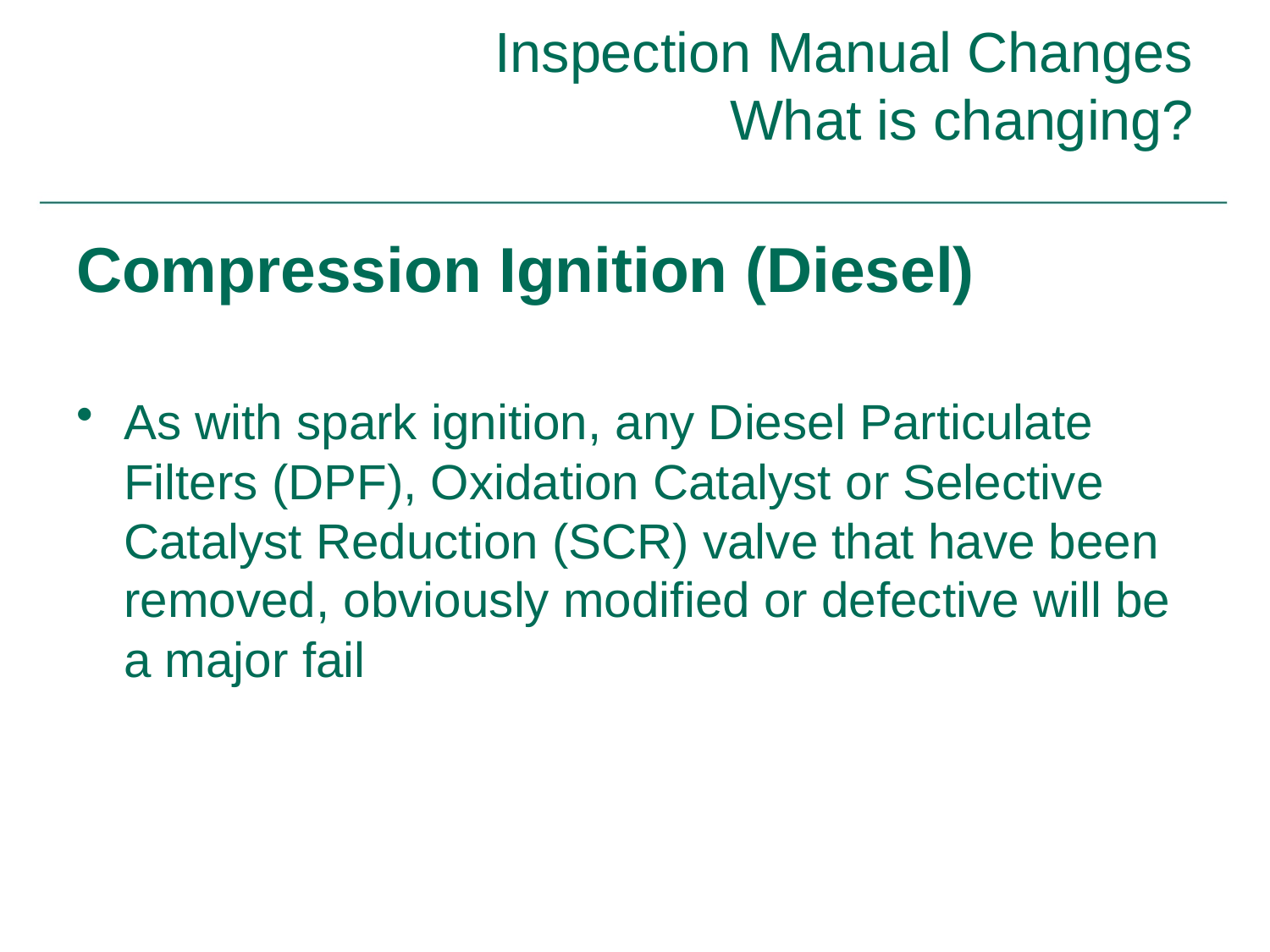

# Inspection Manual Changes What is changing?
Compression Ignition (Diesel)
As with spark ignition, any Diesel Particulate Filters (DPF), Oxidation Catalyst or Selective Catalyst Reduction (SCR) valve that have been removed, obviously modified or defective will be a major fail